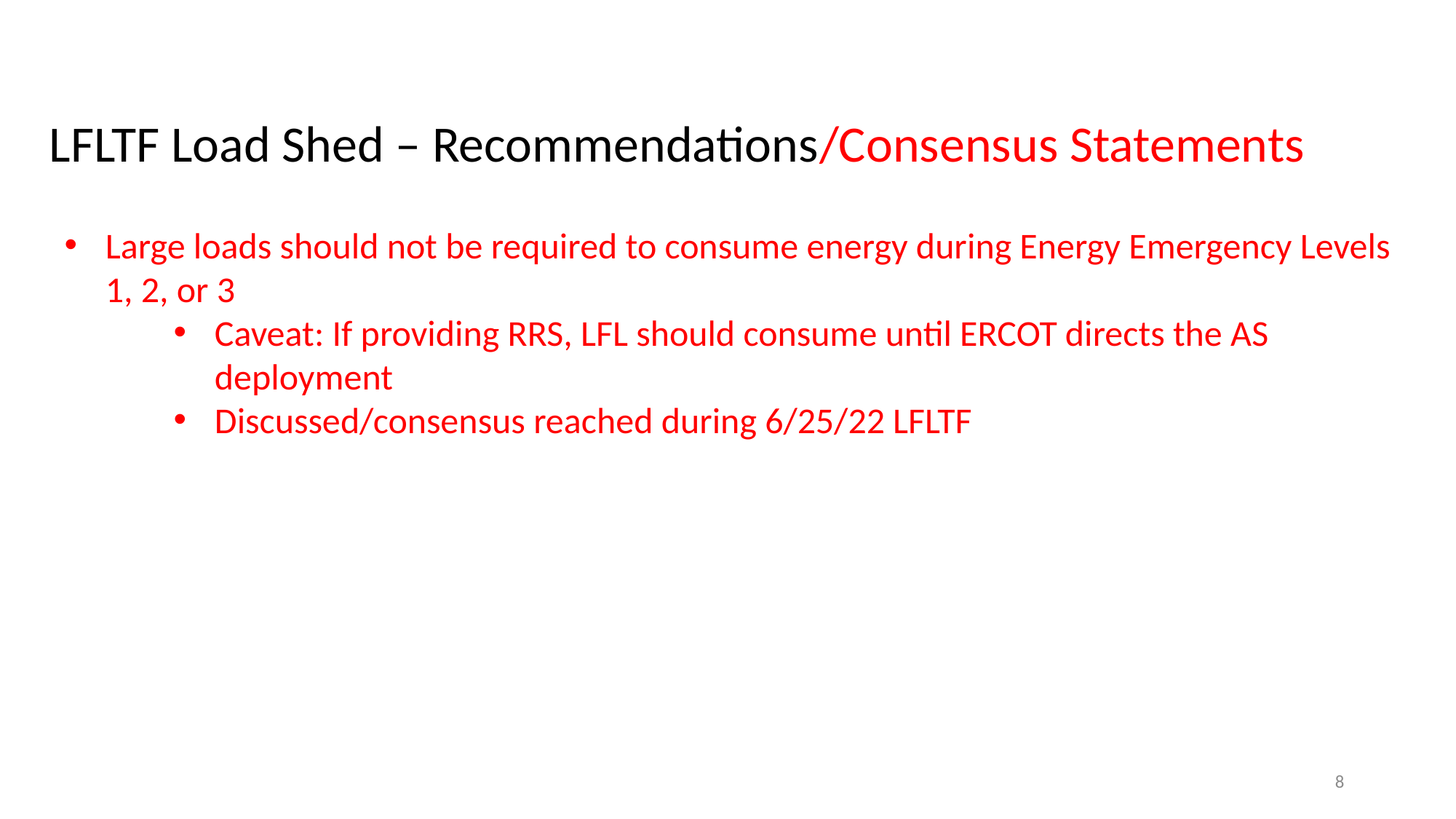

# LFLTF Load Shed – Recommendations/Consensus Statements
Large loads should not be required to consume energy during Energy Emergency Levels 1, 2, or 3
Caveat: If providing RRS, LFL should consume until ERCOT directs the AS deployment
Discussed/consensus reached during 6/25/22 LFLTF
8